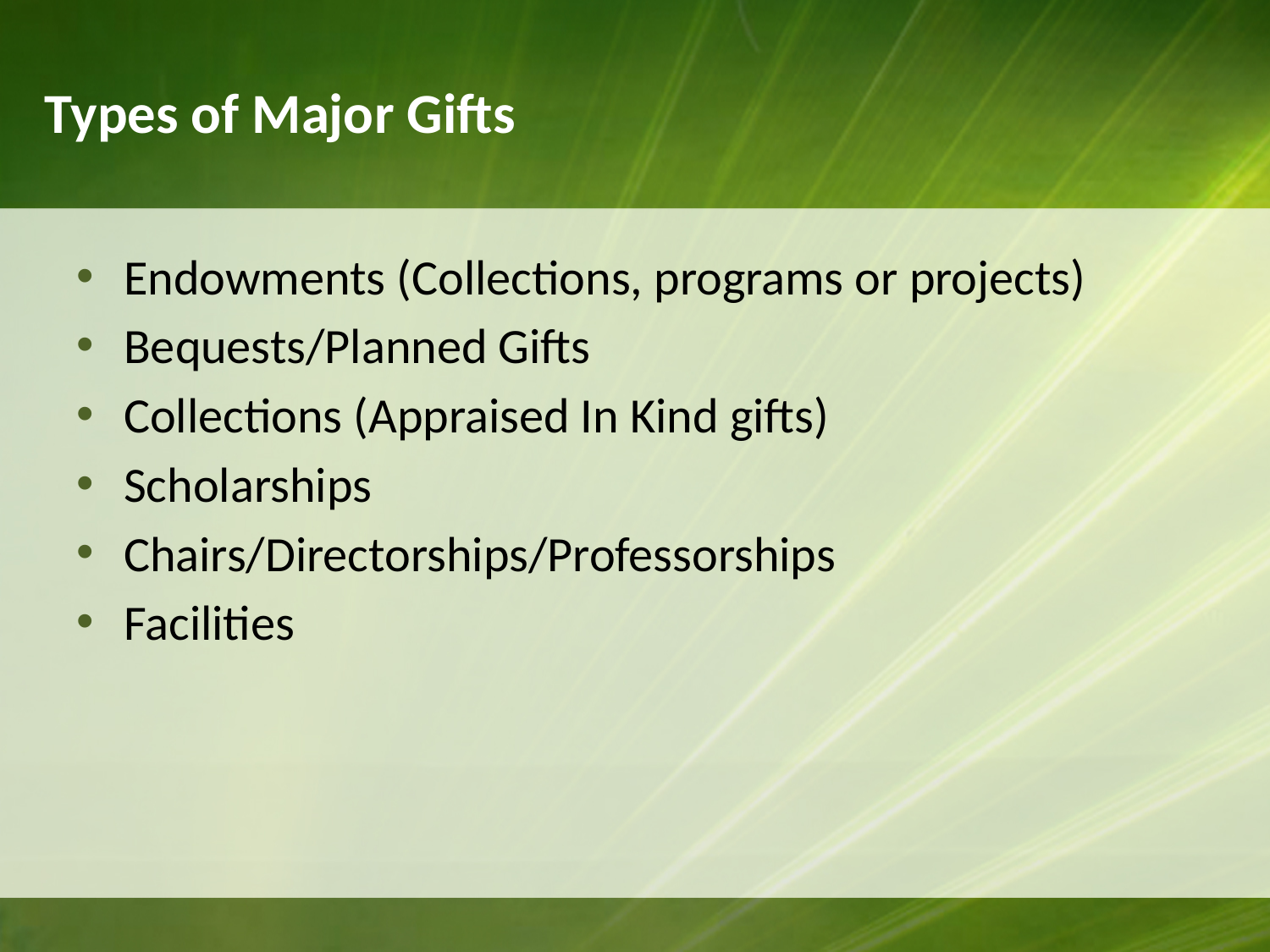

# Types of Major Gifts
Endowments (Collections, programs or projects)
Bequests/Planned Gifts
Collections (Appraised In Kind gifts)
Scholarships
Chairs/Directorships/Professorships
Facilities